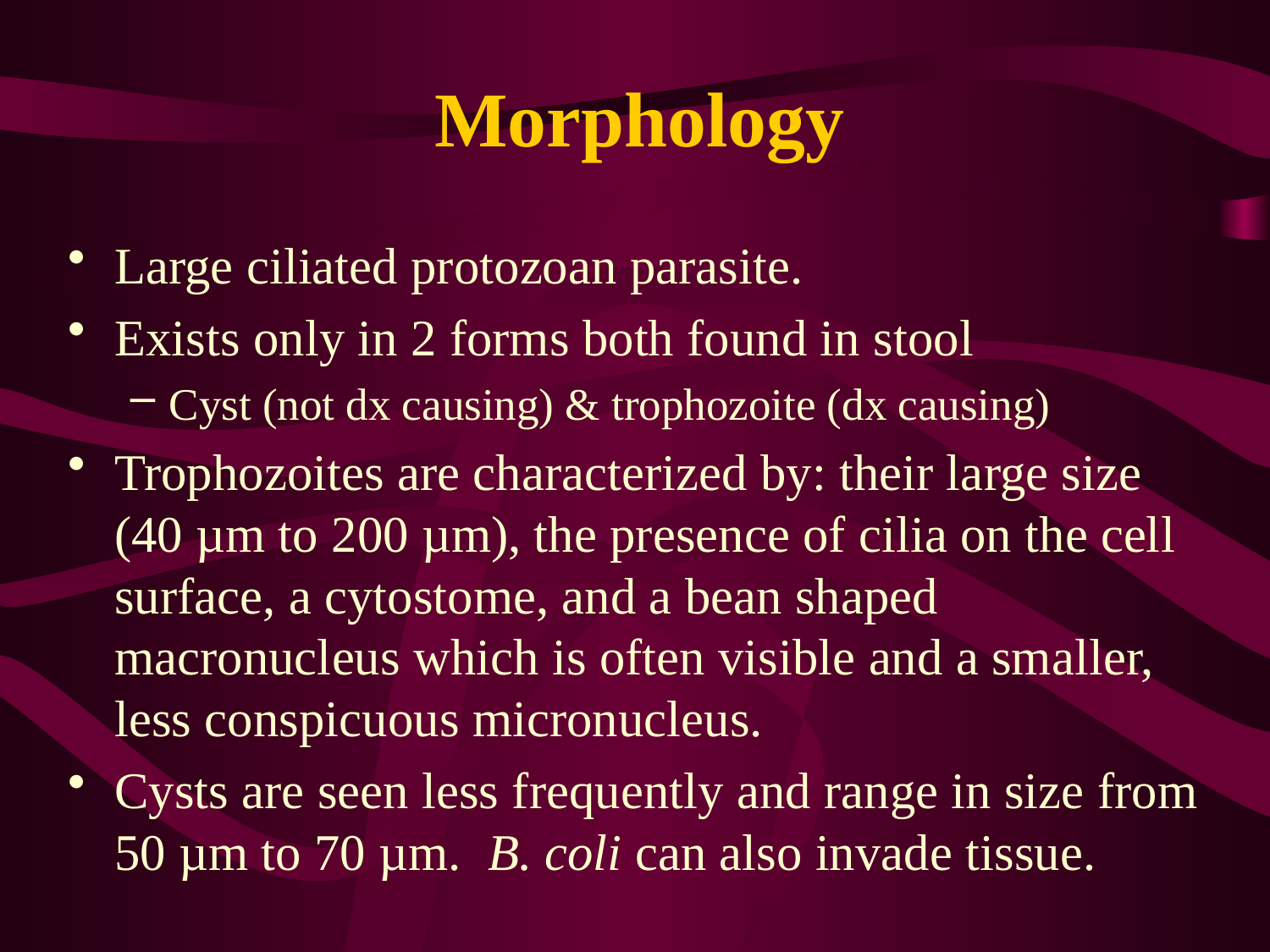

# Morphology
Large ciliated protozoan parasite.
Exists only in 2 forms both found in stool
Cyst (not dx causing) & trophozoite (dx causing)
Trophozoites are characterized by: their large size (40 µm to 200 µm), the presence of cilia on the cell surface, a cytostome, and a bean shaped macronucleus which is often visible and a smaller, less conspicuous micronucleus.
Cysts are seen less frequently and range in size from 50 µm to 70 µm.  B. coli can also invade tissue.